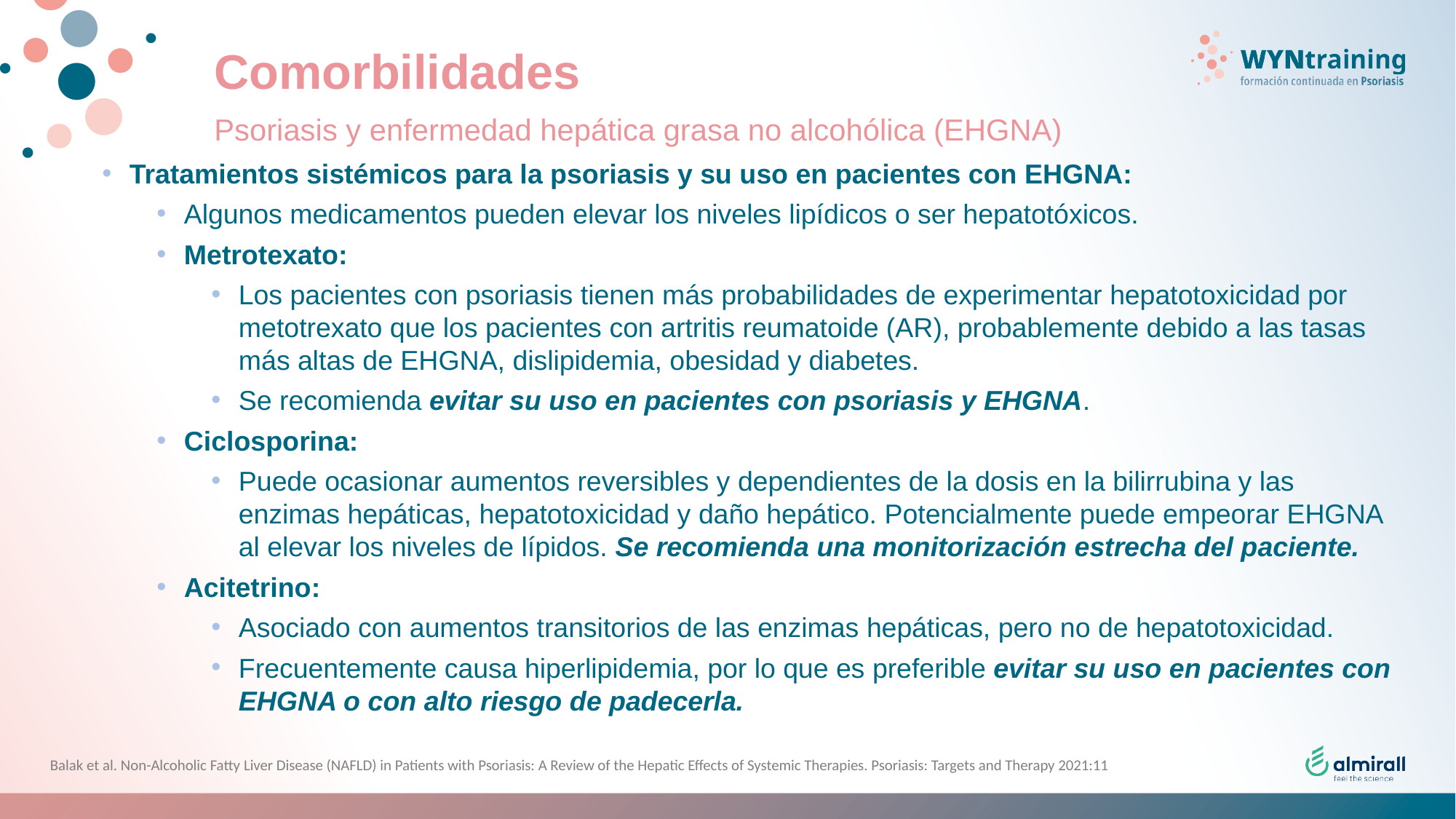

# Comorbilidades
Psoriasis y enfermedad hepática grasa no alcohólica (EHGNA)

Tratamientos sistémicos para la psoriasis y su uso en pacientes con EHGNA:
Algunos medicamentos pueden elevar los niveles lipídicos o ser hepatotóxicos.
Metrotexato:
Los pacientes con psoriasis tienen más probabilidades de experimentar hepatotoxicidad por metotrexato que los pacientes con artritis reumatoide (AR), probablemente debido a las tasas más altas de EHGNA, dislipidemia, obesidad y diabetes.
Se recomienda evitar su uso en pacientes con psoriasis y EHGNA.
Ciclosporina:
Puede ocasionar aumentos reversibles y dependientes de la dosis en la bilirrubina y las enzimas hepáticas, hepatotoxicidad y daño hepático. Potencialmente puede empeorar EHGNA al elevar los niveles de lípidos. Se recomienda una monitorización estrecha del paciente.
Acitetrino:
Asociado con aumentos transitorios de las enzimas hepáticas, pero no de hepatotoxicidad.
Frecuentemente causa hiperlipidemia, por lo que es preferible evitar su uso en pacientes con EHGNA o con alto riesgo de padecerla.
Balak et al. Non-Alcoholic Fatty Liver Disease (NAFLD) in Patients with Psoriasis: A Review of the Hepatic Effects of Systemic Therapies. Psoriasis: Targets and Therapy 2021:11